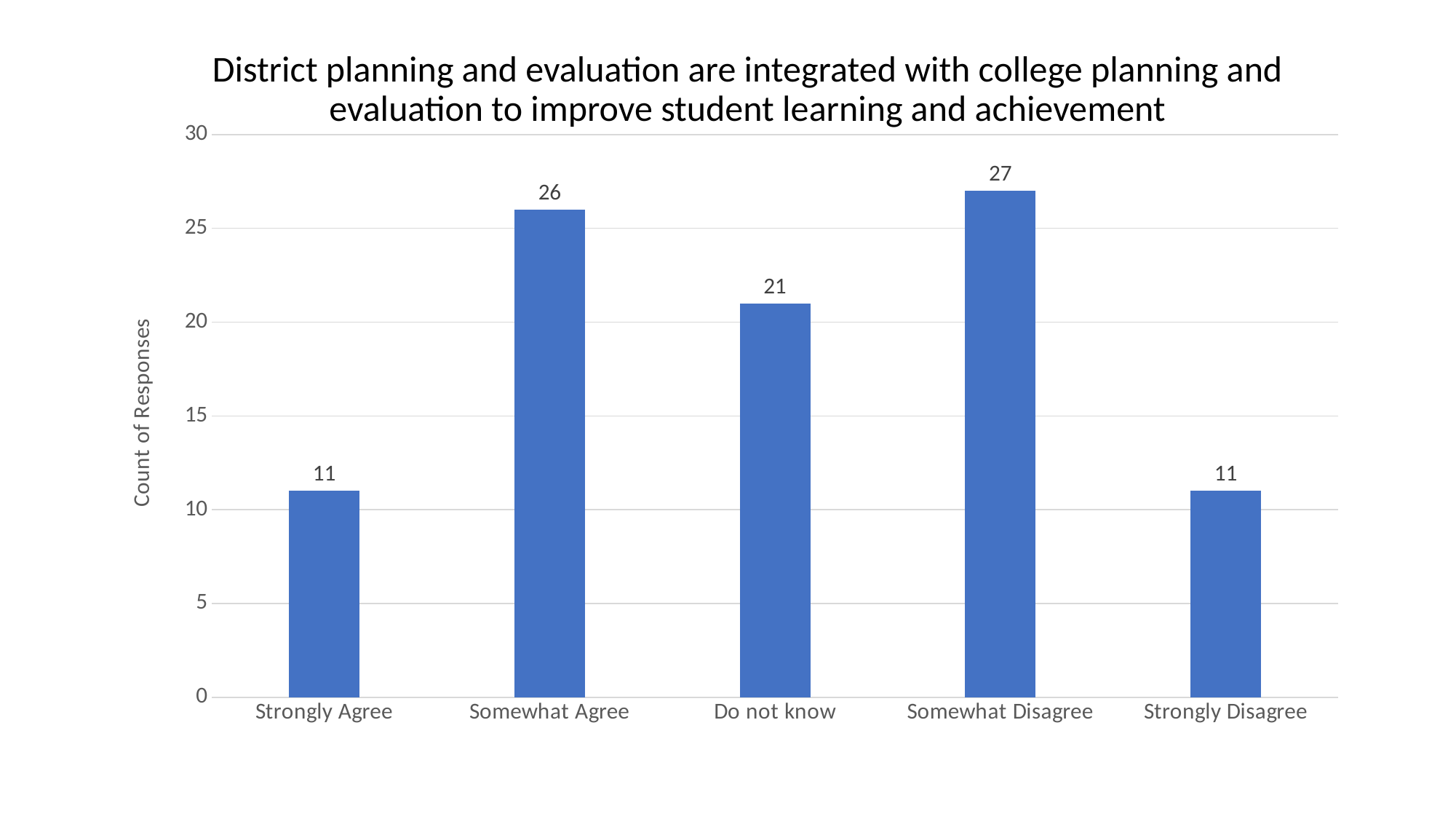

# District planning and evaluation are integrated with college planning and evaluation to improve student learning and achievement

### Chart

| Category | Series 1 |
|---|---|
| Strongly Agree | 11.0 |
| Somewhat Agree | 26.0 |
| Do not know | 21.0 |
| Somewhat Disagree | 27.0 |
| Strongly Disagree | 11.0 |